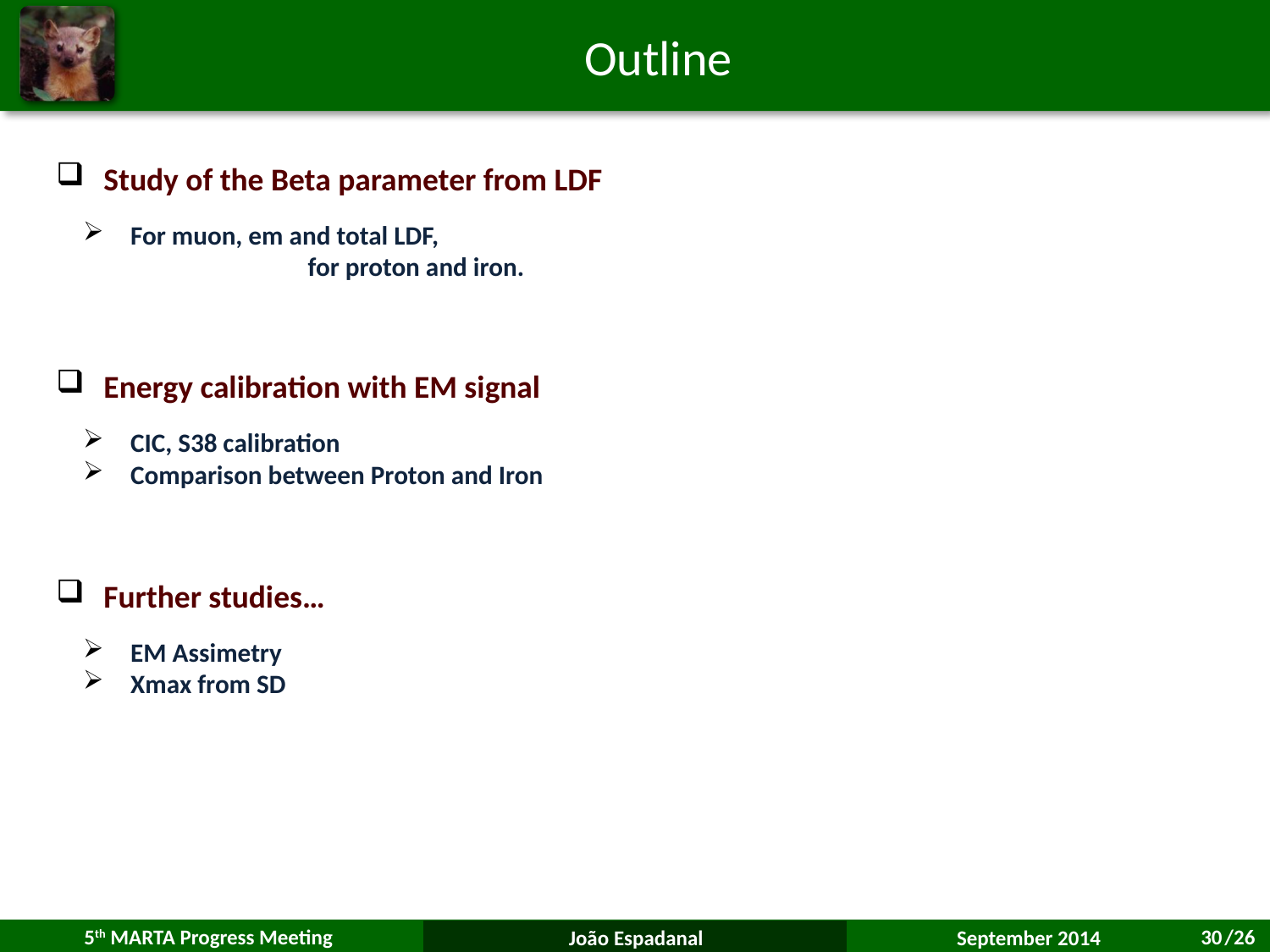

# Outline
Study of the Beta parameter from LDF
For muon, em and total LDF,
                              for proton and iron.
Energy calibration with EM signal
CIC, S38 calibration
Comparison between Proton and Iron
Further studies…
EM Assimetry
Xmax from SD
30